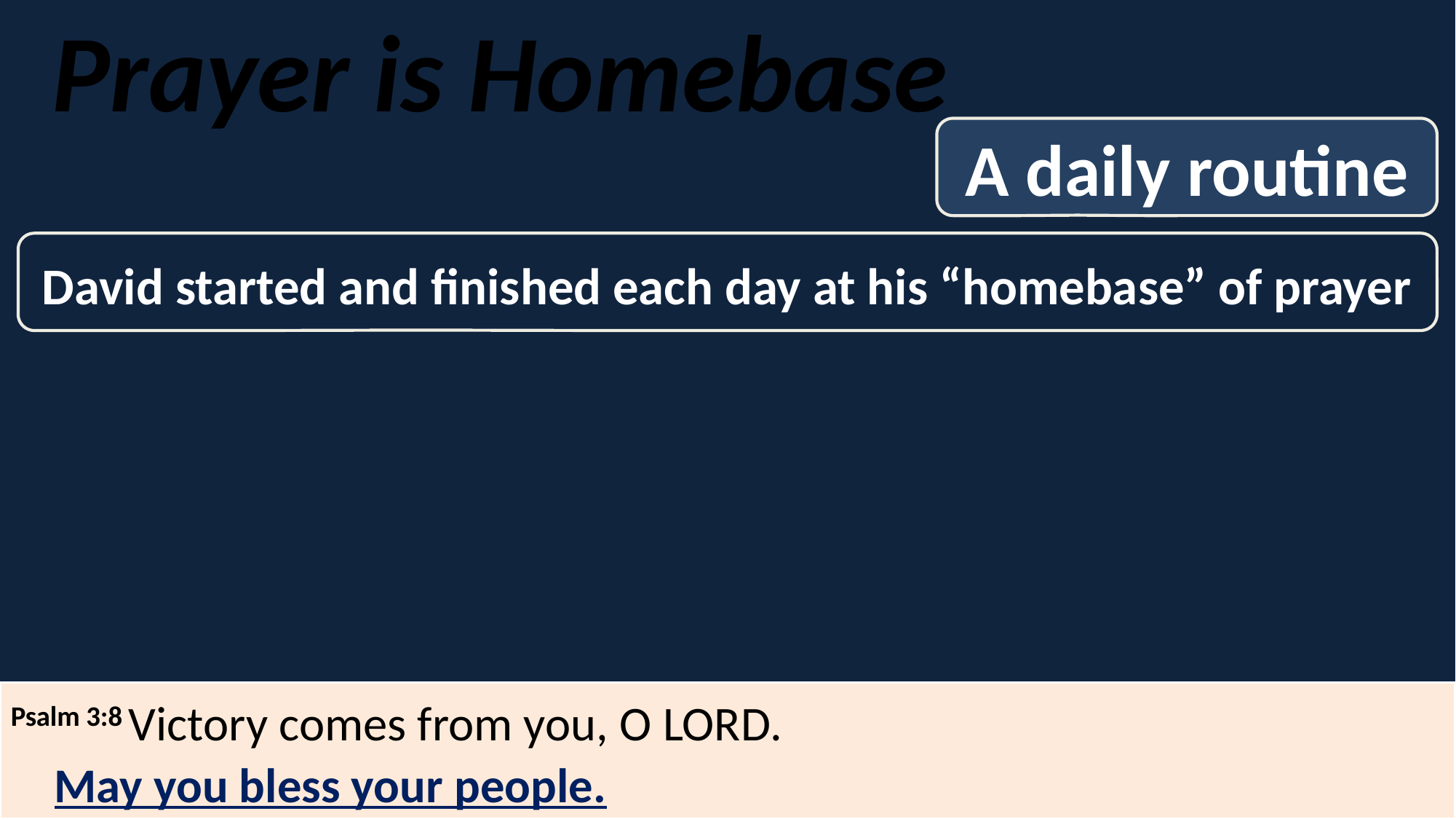

Prayer is Homebase
A daily routine
David started and finished each day at his “homebase” of prayer
Psalm 3:8 Victory comes from you, O Lord.
    May you bless your people.